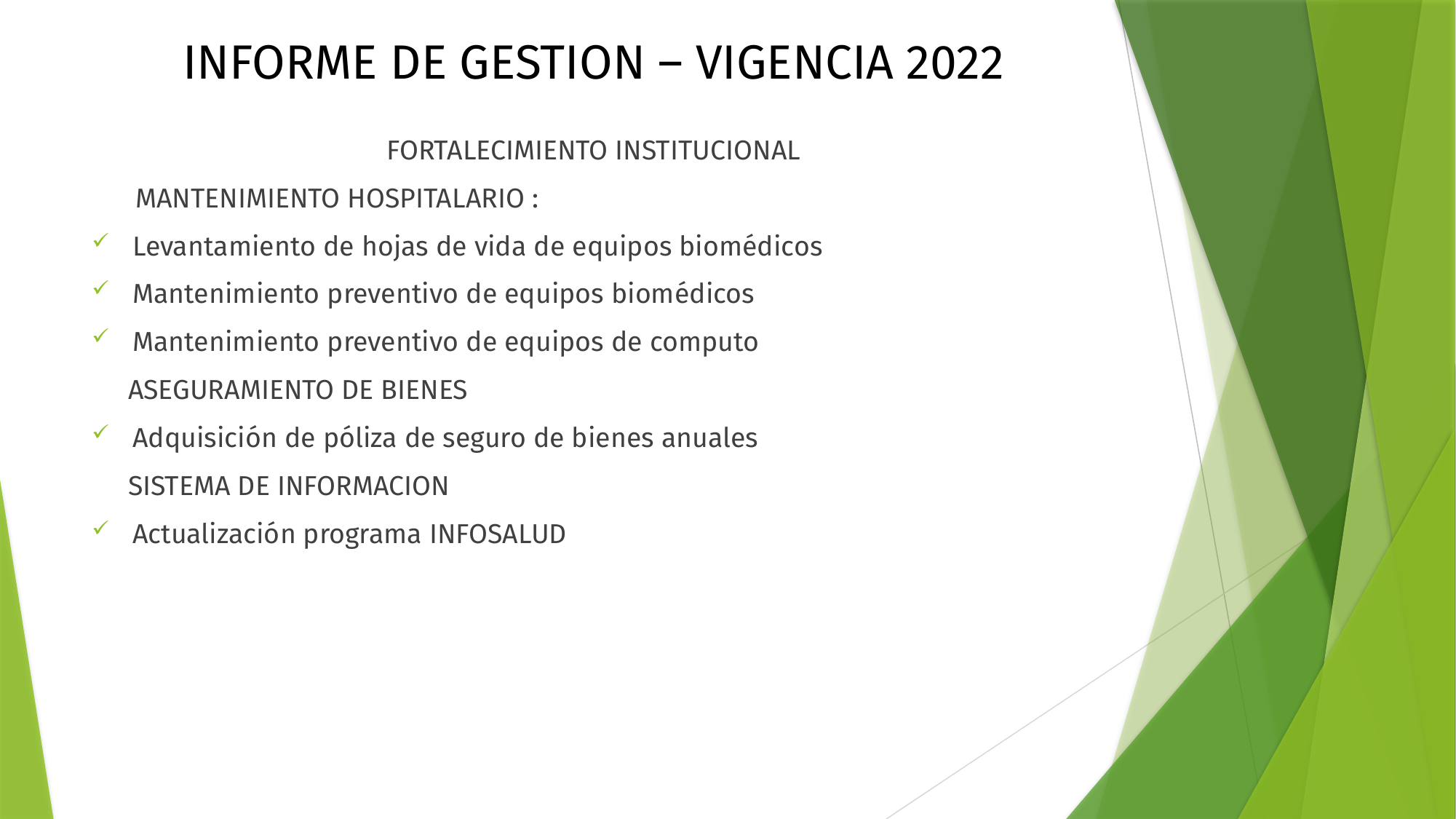

# INFORME DE GESTION – VIGENCIA 2022
 FORTALECIMIENTO INSTITUCIONAL
      MANTENIMIENTO HOSPITALARIO :
Levantamiento de hojas de vida de equipos biomédicos
Mantenimiento preventivo de equipos biomédicos
Mantenimiento preventivo de equipos de computo
     ASEGURAMIENTO DE BIENES
Adquisición de póliza de seguro de bienes anuales
     SISTEMA DE INFORMACION
Actualización programa INFOSALUD